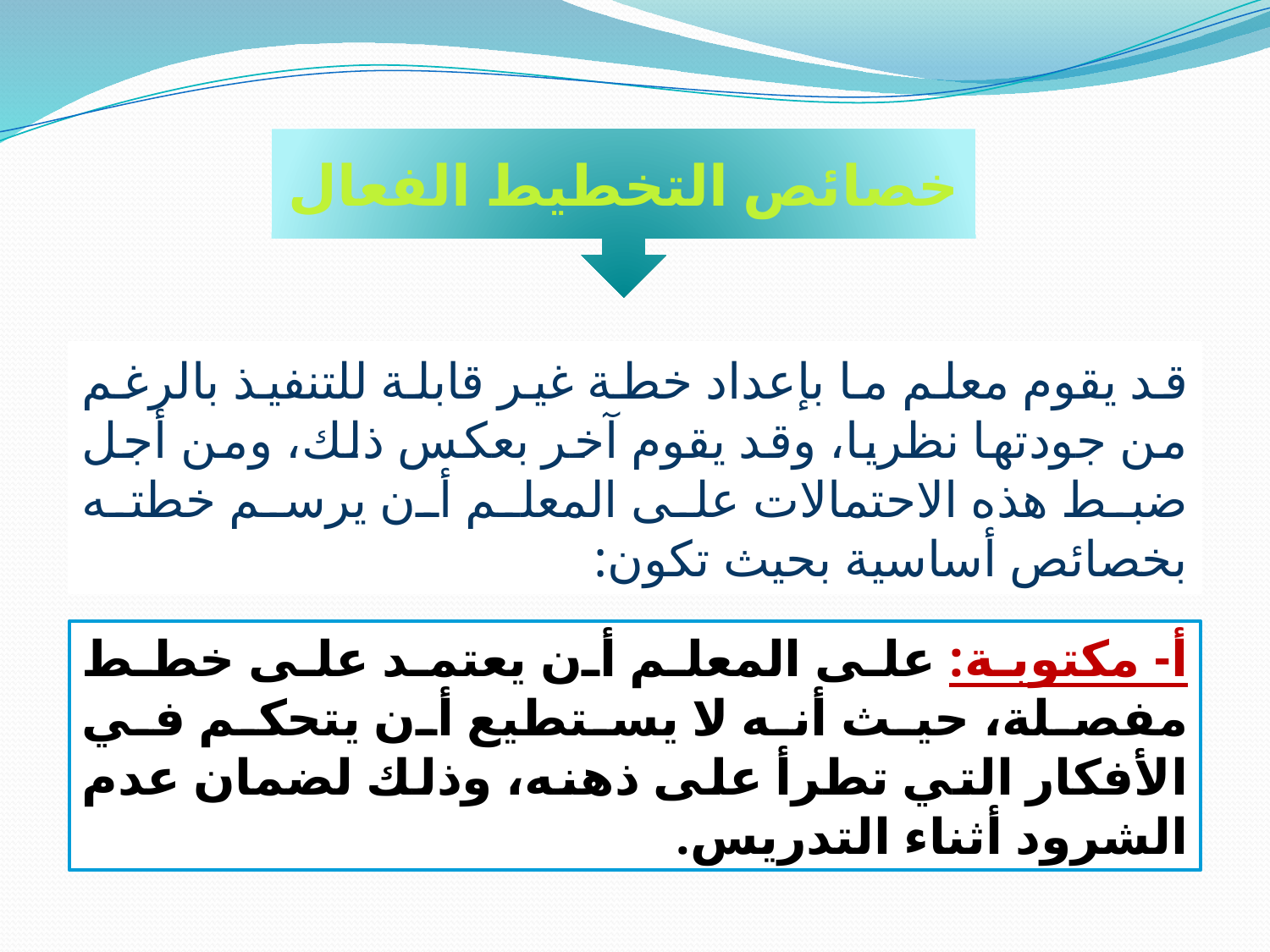

خصائص التخطيط الفعال
قد يقوم معلم ما بإعداد خطة غير قابلة للتنفيذ بالرغم من جودتها نظريا، وقد يقوم آخر بعكس ذلك، ومن أجل ضبط هذه الاحتمالات على المعلم أن يرسم خطته بخصائص أساسية بحيث تكون:
أ- مكتوبة: على المعلم أن يعتمد على خطط مفصلة، حيث أنه لا يستطيع أن يتحكم في الأفكار التي تطرأ على ذهنه، وذلك لضمان عدم الشرود أثناء التدريس.